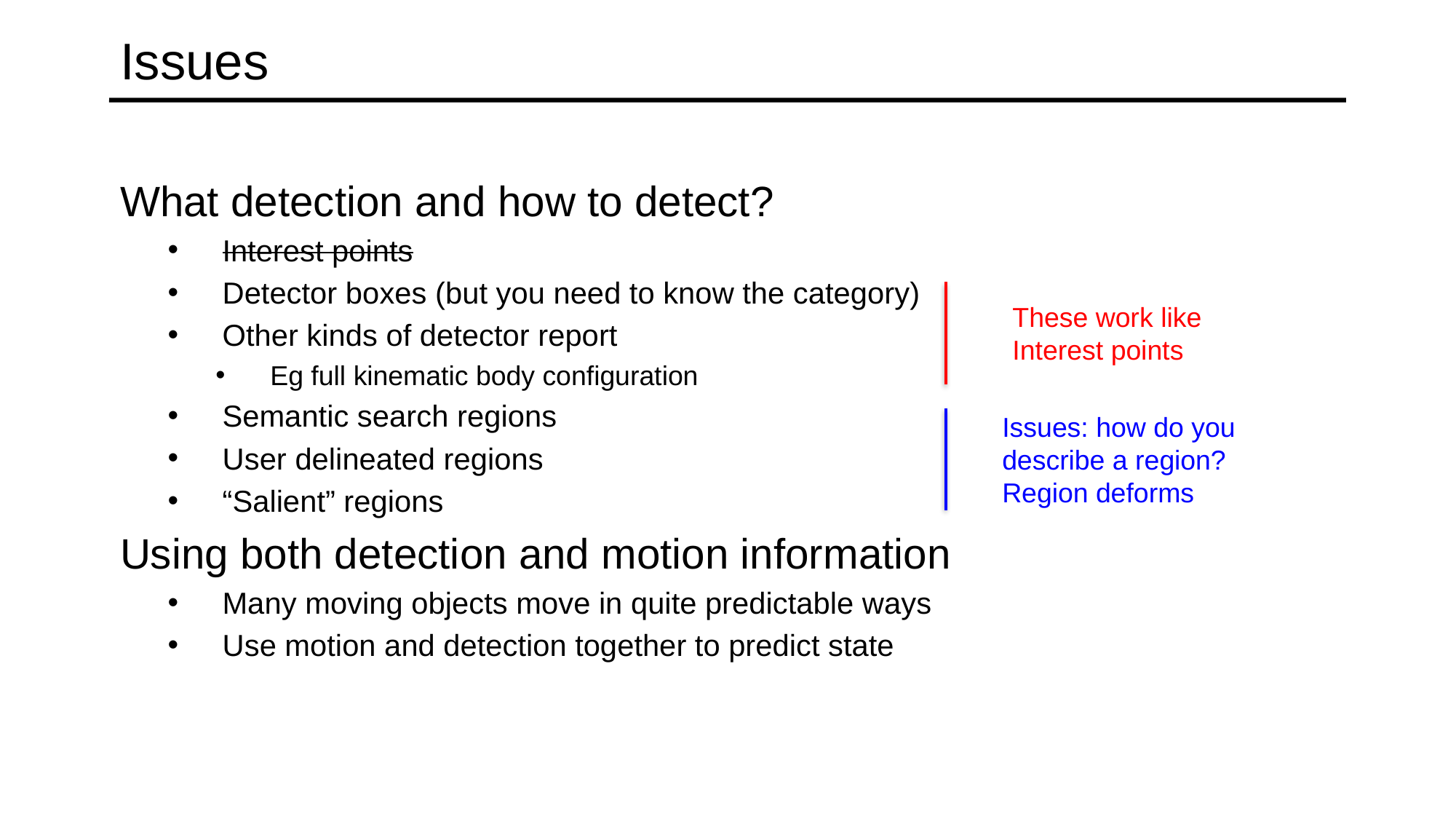

# Issues

What detection and how to detect?
Interest points
Detector boxes (but you need to know the category)
Other kinds of detector report
Eg full kinematic body configuration
Semantic search regions
User delineated regions
“Salient” regions
Using both detection and motion information
Many moving objects move in quite predictable ways
Use motion and detection together to predict state
These work like
Interest points
Issues: how do you describe a region?  Region deforms